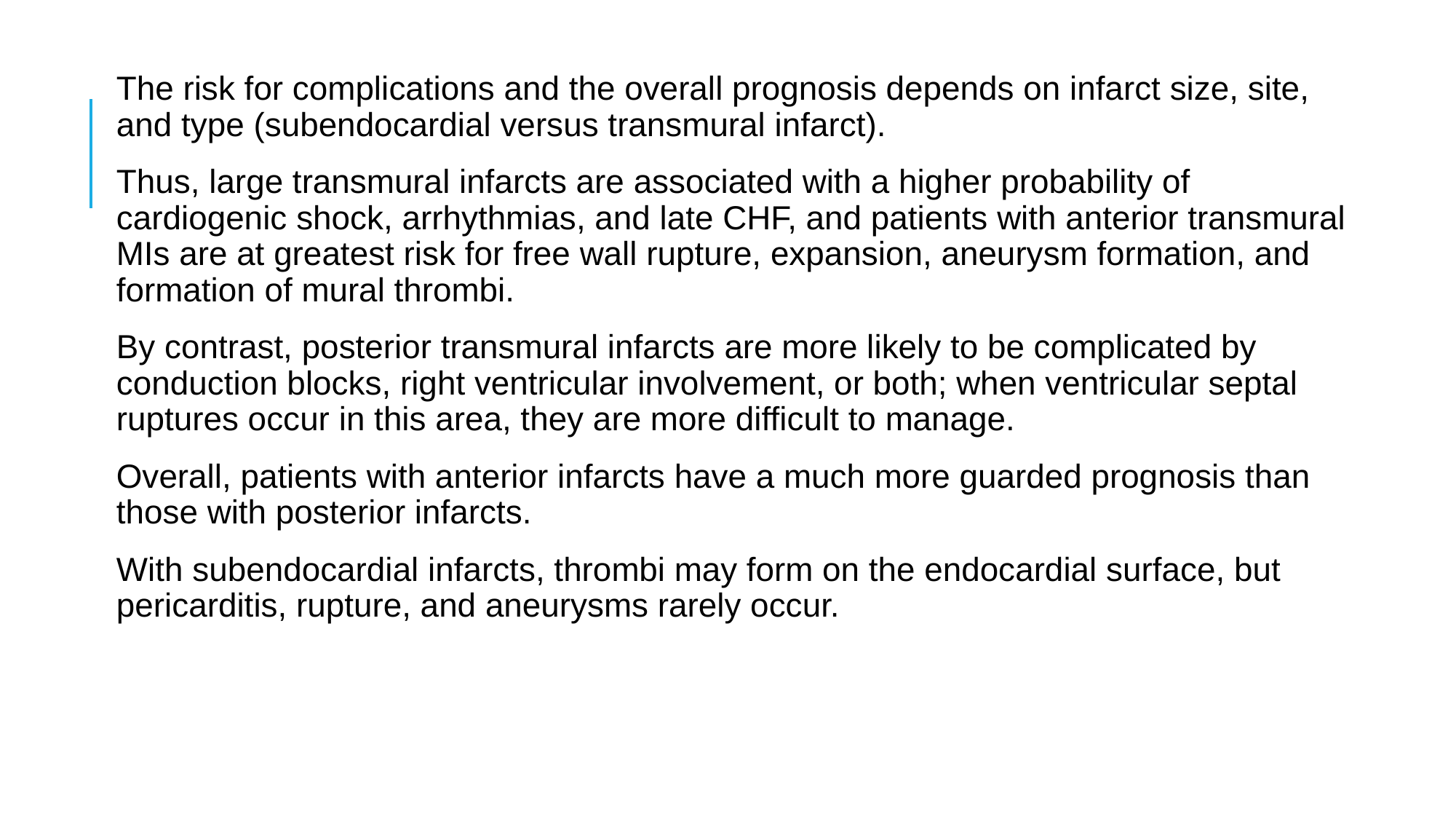

The risk for complications and the overall prognosis depends on infarct size, site, and type (subendocardial versus transmural infarct).
Thus, large transmural infarcts are associated with a higher probability of cardiogenic shock, arrhythmias, and late CHF, and patients with anterior transmural MIs are at greatest risk for free wall rupture, expansion, aneurysm formation, and formation of mural thrombi.
By contrast, posterior transmural infarcts are more likely to be complicated by conduction blocks, right ventricular involvement, or both; when ventricular septal ruptures occur in this area, they are more difficult to manage.
Overall, patients with anterior infarcts have a much more guarded prognosis than those with posterior infarcts.
With subendocardial infarcts, thrombi may form on the endocardial surface, but pericarditis, rupture, and aneurysms rarely occur.